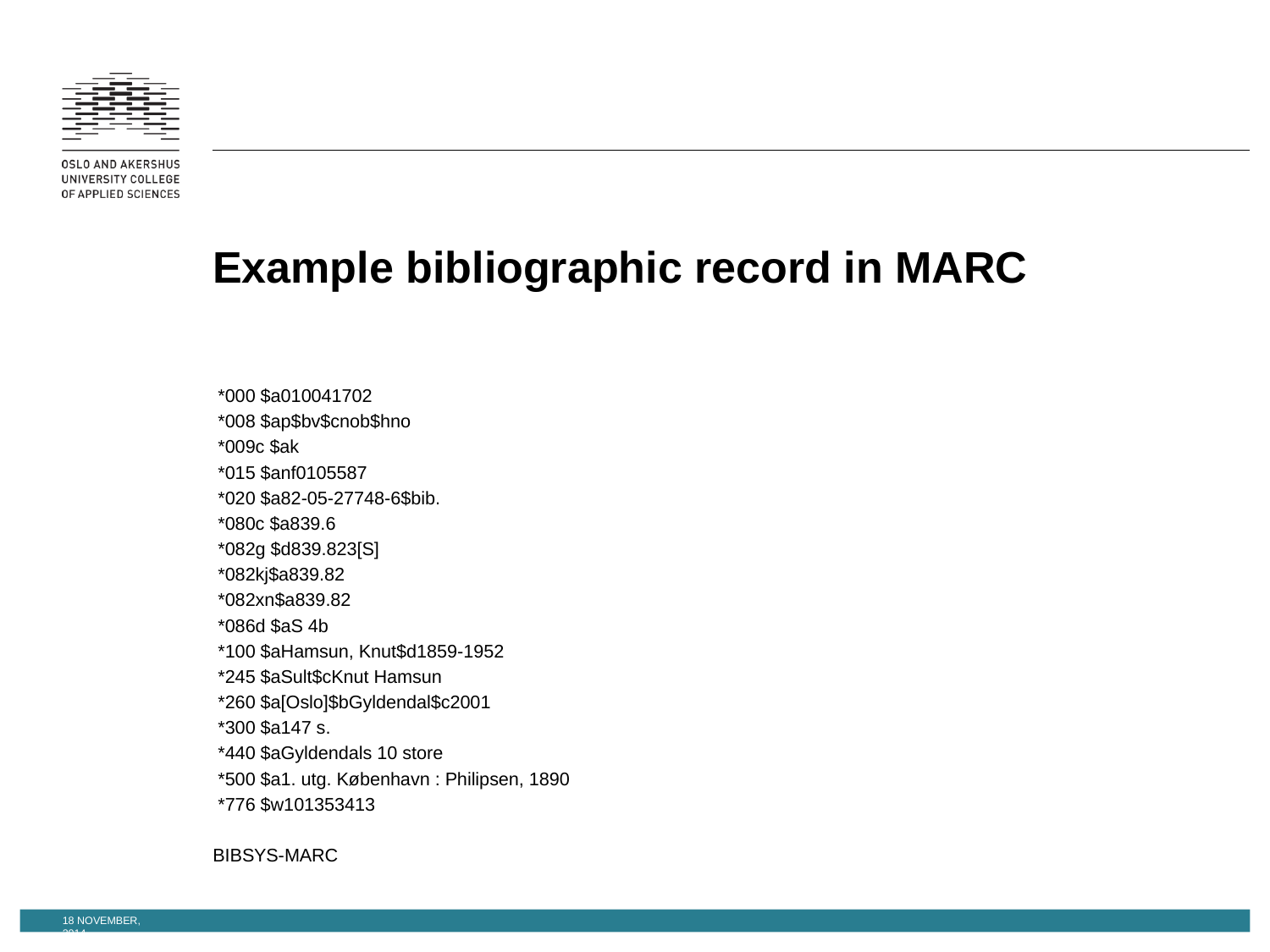

# Example bibliographic record in MARC
 *000 $a010041702
 *008 $ap$bv$cnob$hno
 *009c $ak
 *015 $anf0105587
 *020 $a82-05-27748-6$bib.
 *080c $a839.6
 *082g $d839.823[S]
 *082kj$a839.82
 *082xn$a839.82
 *086d $aS 4b
 *100 $aHamsun, Knut$d1859-1952
 *245 $aSult$cKnut Hamsun
 *260 $a[Oslo]$bGyldendal$c2001
 *300 $a147 s.
 *440 $aGyldendals 10 store
 *500 $a1. utg. København : Philipsen, 1890
 *776 $w101353413

BIBSYS-MARC
18 November, 2014